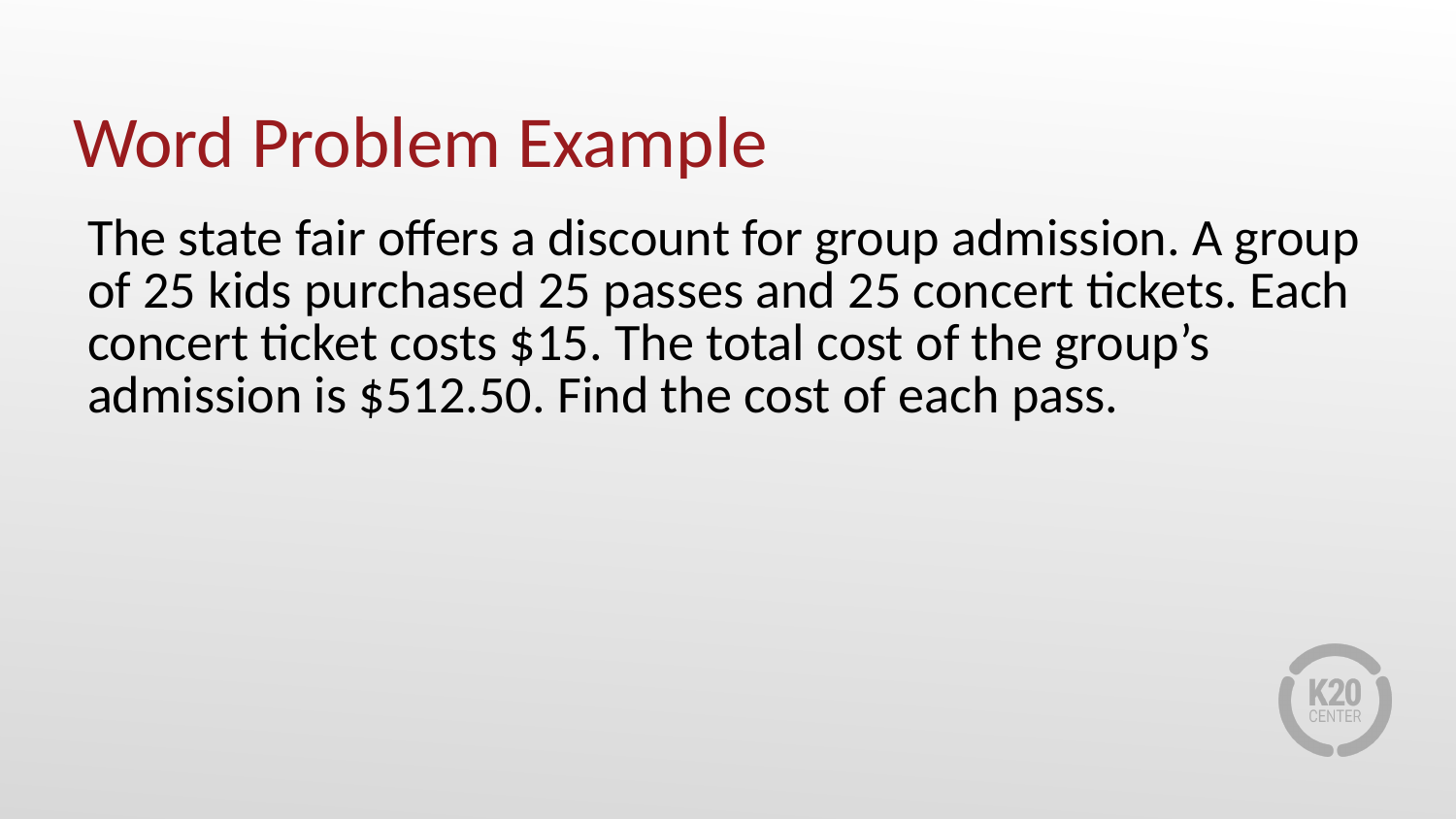

# Word Problem Example
The state fair offers a discount for group admission. A group of 25 kids purchased 25 passes and 25 concert tickets. Each concert ticket costs $15. The total cost of the group’s admission is $512.50. Find the cost of each pass.